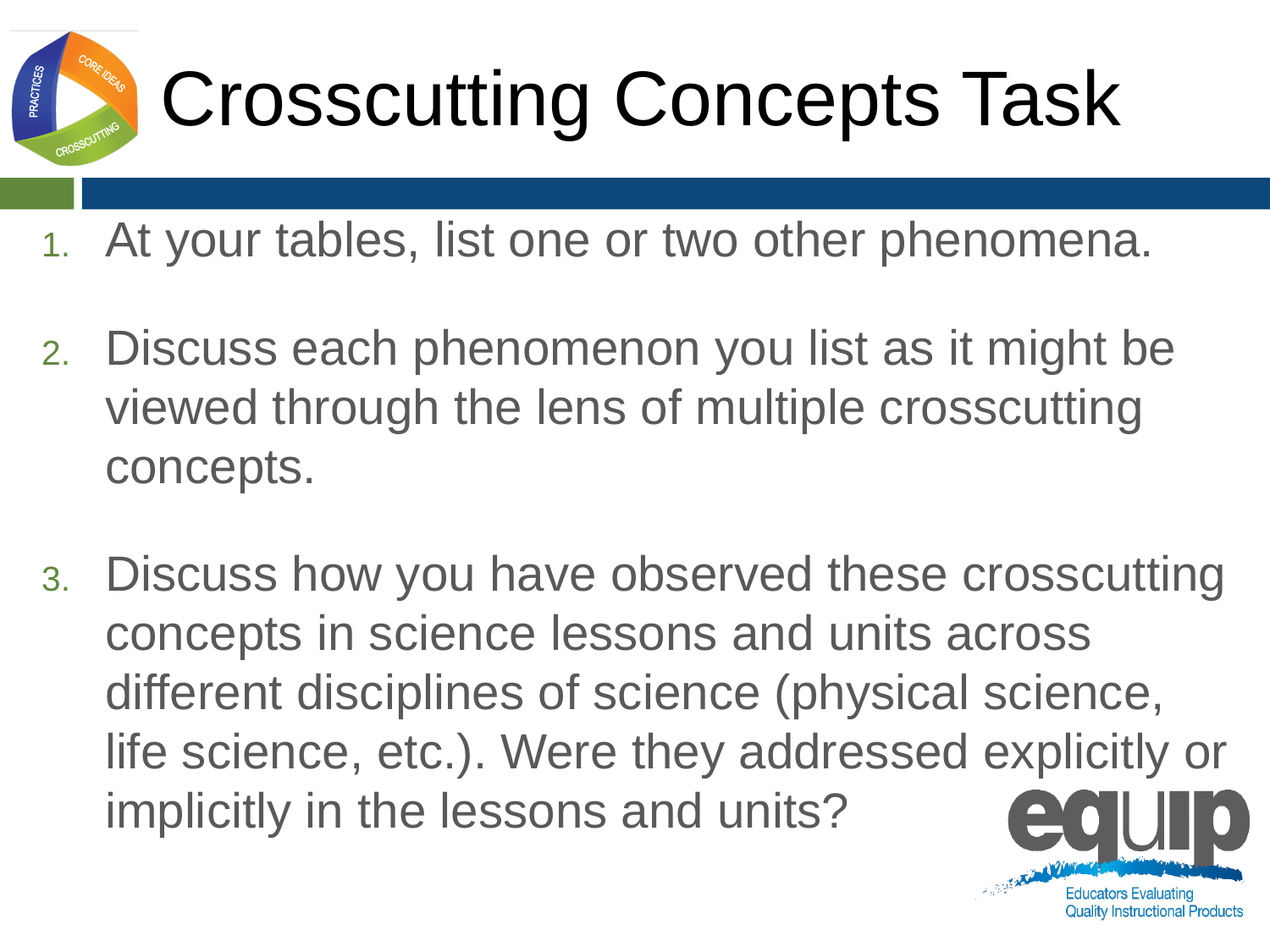

# Crosscutting Concepts Task
At your tables, list one or two other phenomena.

Discuss each phenomenon you list as it might be viewed through the lens of multiple crosscutting concepts.

Discuss how you have observed these crosscutting concepts in science lessons and units across different disciplines of science (physical science, life science, etc.). Were they addressed explicitly or implicitly in the lessons and units?